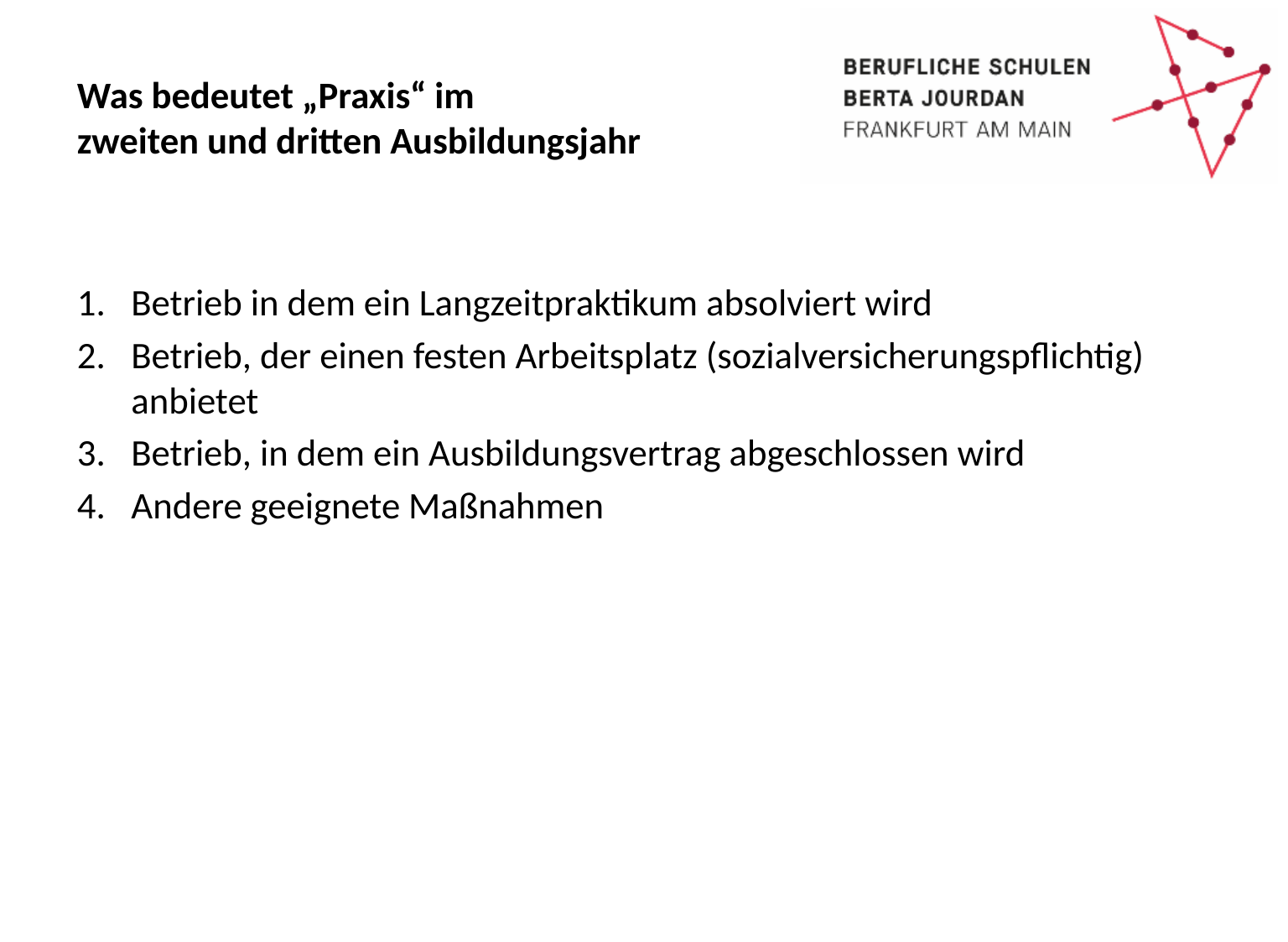

# Was bedeutet „Praxis“ im zweiten und dritten Ausbildungsjahr

Betrieb in dem ein Langzeitpraktikum absolviert wird
Betrieb, der einen festen Arbeitsplatz (sozialversicherungspflichtig) anbietet
Betrieb, in dem ein Ausbildungsvertrag abgeschlossen wird
Andere geeignete Maßnahmen